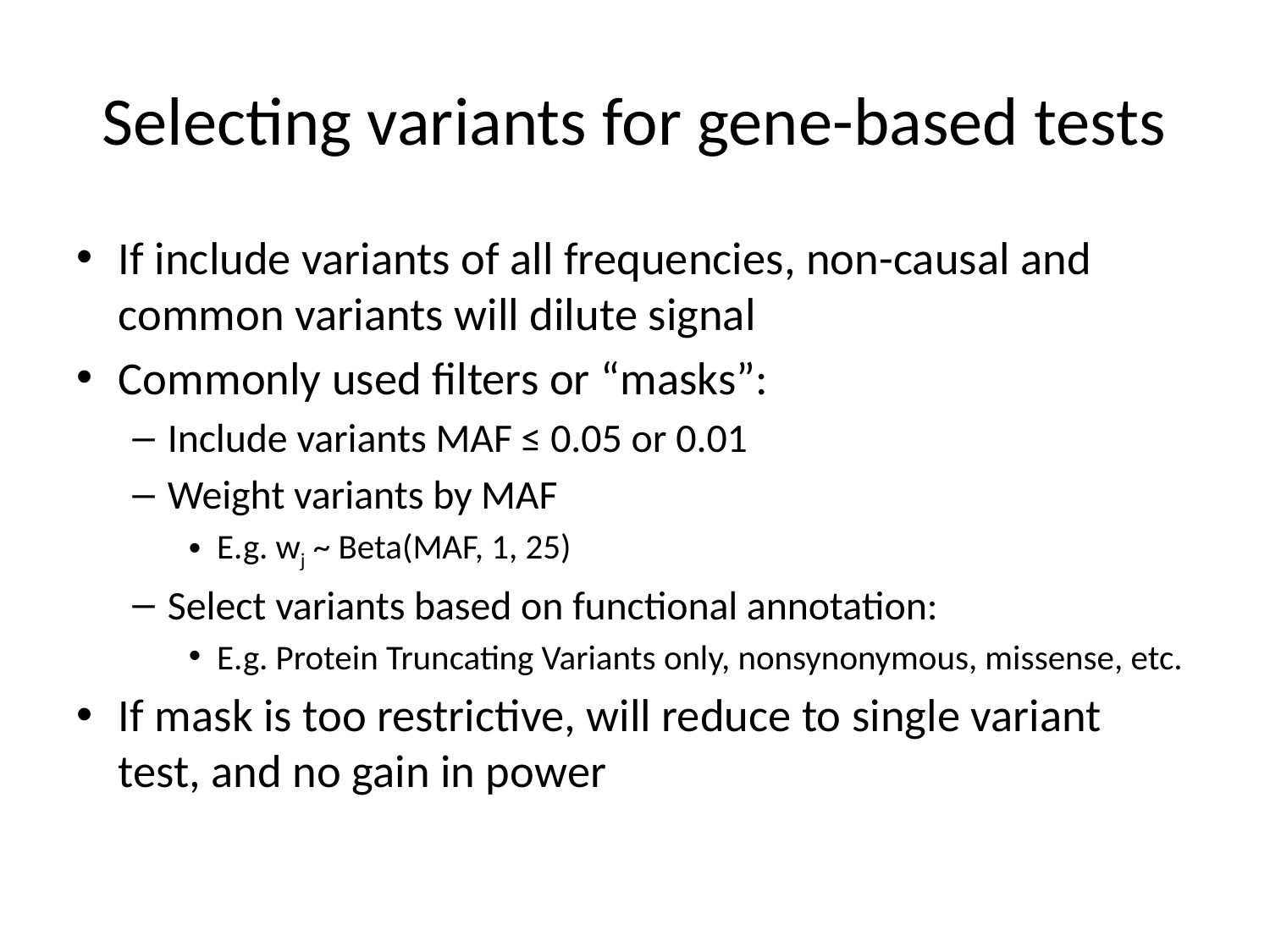

# Selecting variants for gene-based tests
If include variants of all frequencies, non-causal and common variants will dilute signal
Commonly used filters or “masks”:
Include variants MAF ≤ 0.05 or 0.01
Weight variants by MAF
E.g. wj ~ Beta(MAF, 1, 25)
Select variants based on functional annotation:
E.g. Protein Truncating Variants only, nonsynonymous, missense, etc.
If mask is too restrictive, will reduce to single variant test, and no gain in power